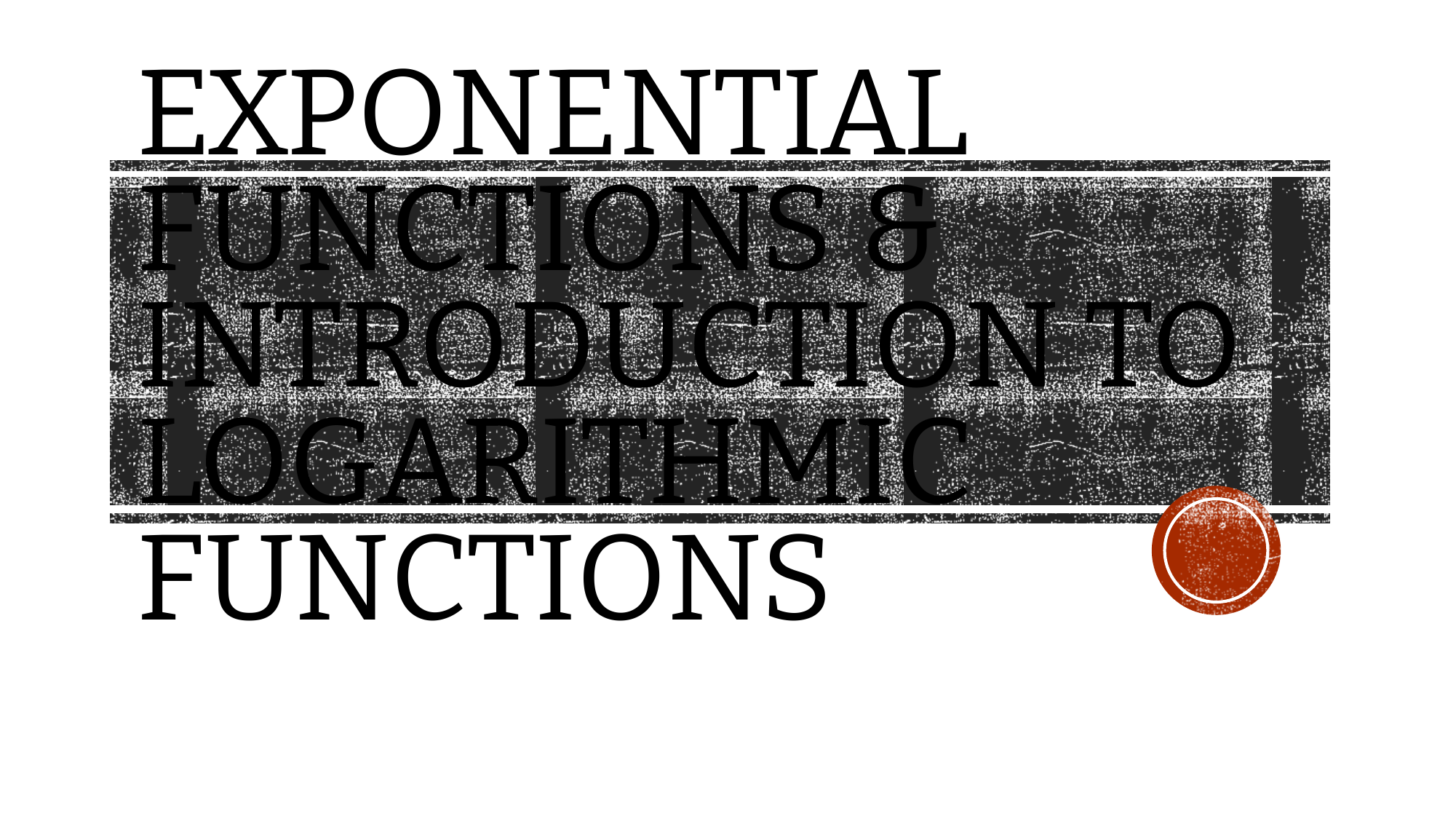

# Exponential Functions & Introduction to Logarithmic Functions